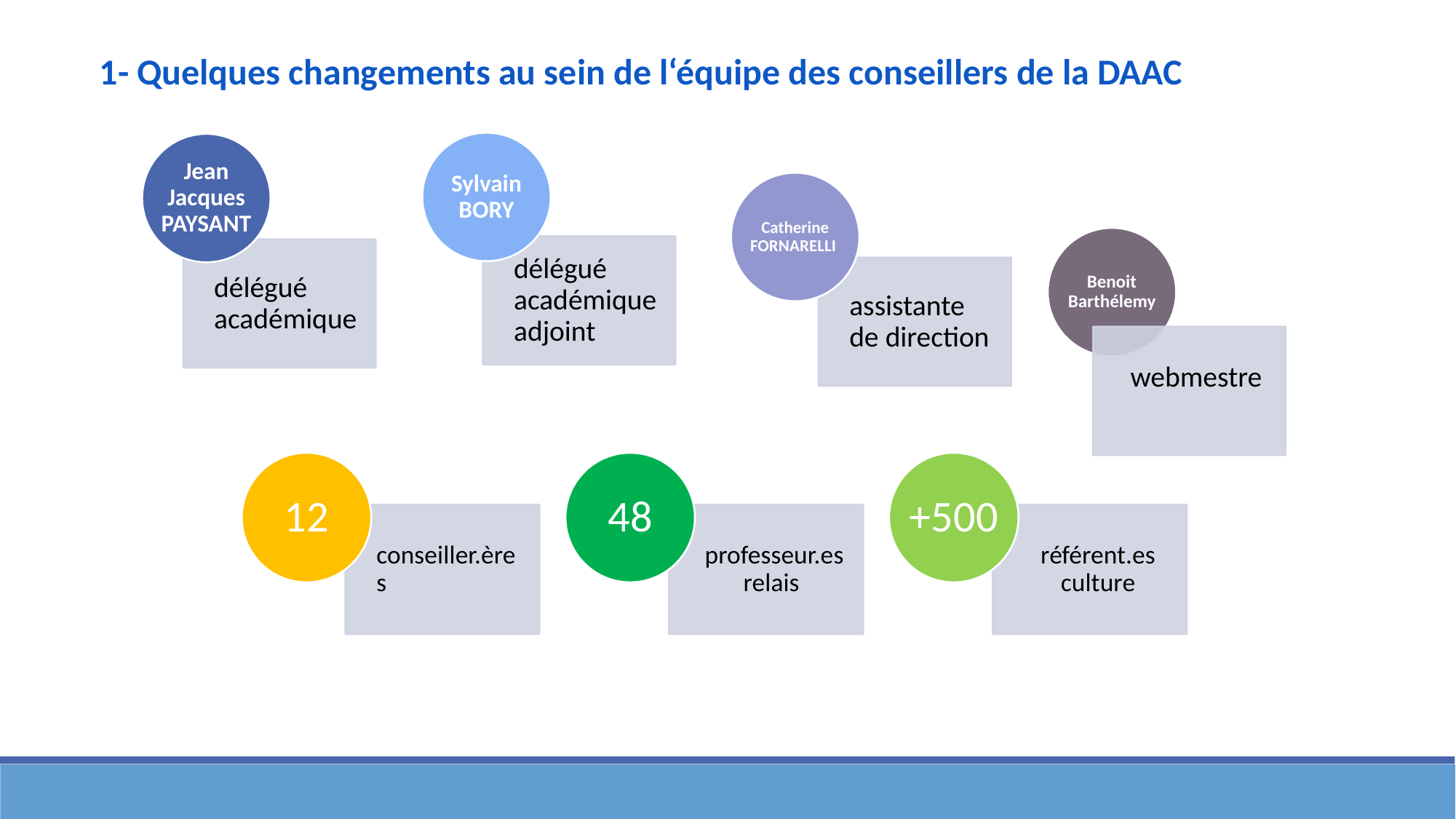

1- Quelques changements au sein de l‘équipe des conseillers de la DAAC
délégué académique
Jean Jacques PAYSANT
assistante de direction
Benoit Barthélemy
délégué académique adjoint
Sylvain BORY
 webmestre

Catherine FORNARELLI
conseiller.ères
12
professeur.es relais
48
référent.es culture
+500